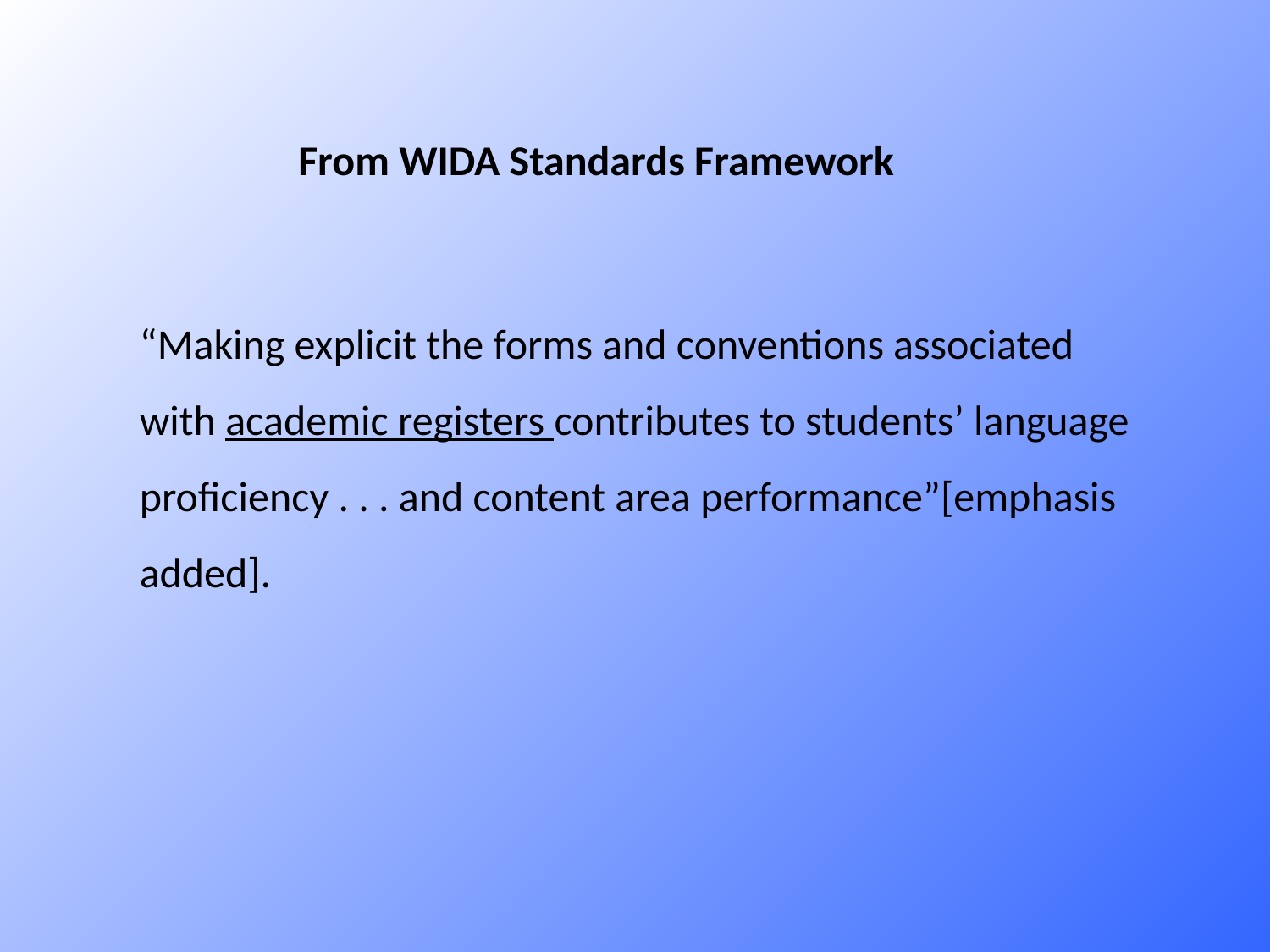

From WIDA Standards Framework

“Making explicit the forms and conventions associated with academic registers contributes to students’ language proficiency . . . and content area performance”[emphasis added].